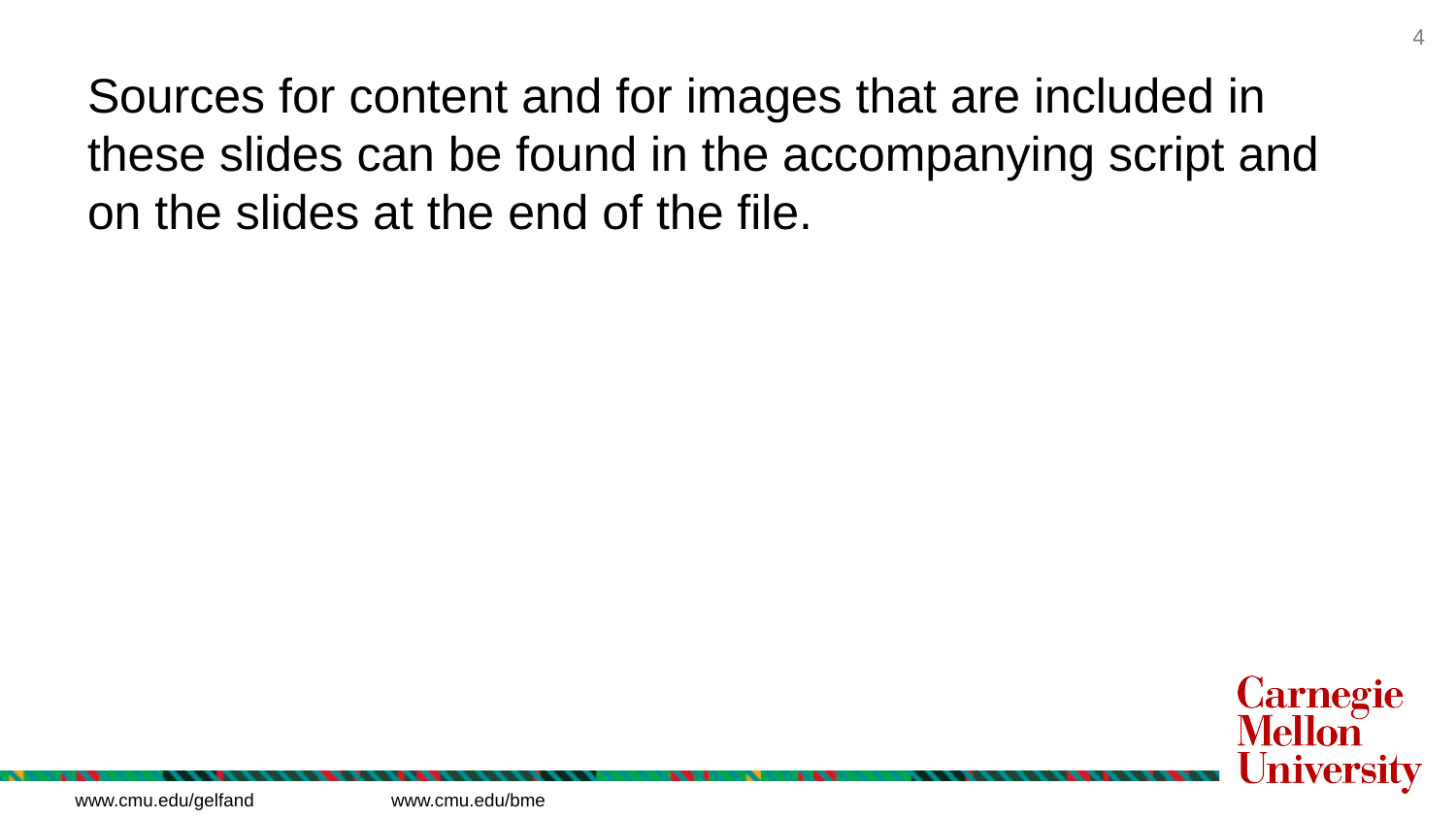

Sources for content and for images that are included in these slides can be found in the accompanying script and on the slides at the end of the file.